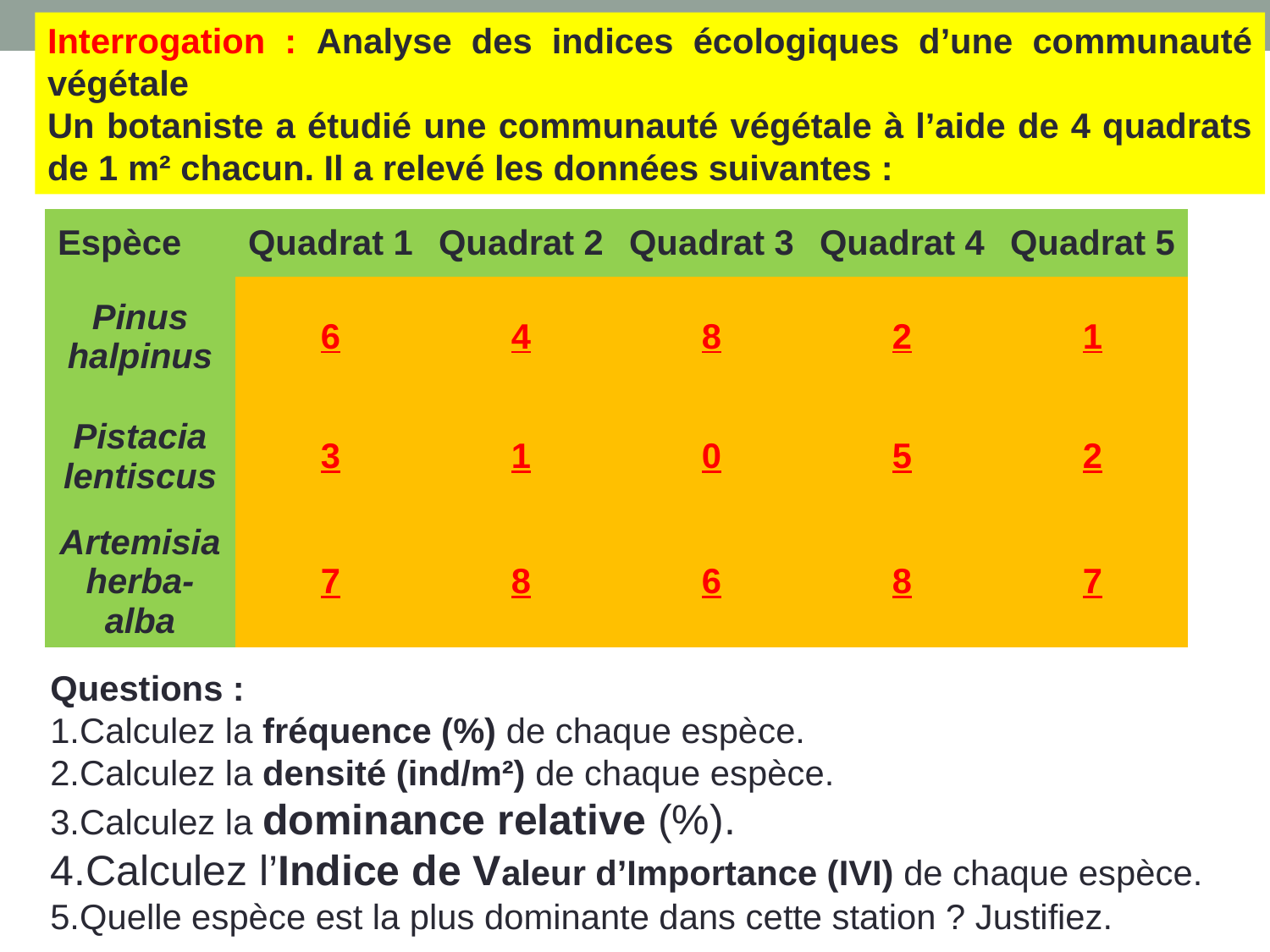

Interrogation : Analyse des indices écologiques d’une communauté végétale
Un botaniste a étudié une communauté végétale à l’aide de 4 quadrats de 1 m² chacun. Il a relevé les données suivantes :
| Espèce | Quadrat 1 | Quadrat 2 | Quadrat 3 | Quadrat 4 | Quadrat 5 |
| --- | --- | --- | --- | --- | --- |
| Pinus halpinus | 6 | 4 | 8 | 2 | 1 |
| Pistacia lentiscus | 3 | 1 | 0 | 5 | 2 |
| Artemisia herba-alba | 7 | 8 | 6 | 8 | 7 |
Questions :
Calculez la fréquence (%) de chaque espèce.
Calculez la densité (ind/m²) de chaque espèce.
Calculez la dominance relative (%).
Calculez l’Indice de Valeur d’Importance (IVI) de chaque espèce.
Quelle espèce est la plus dominante dans cette station ? Justifiez.